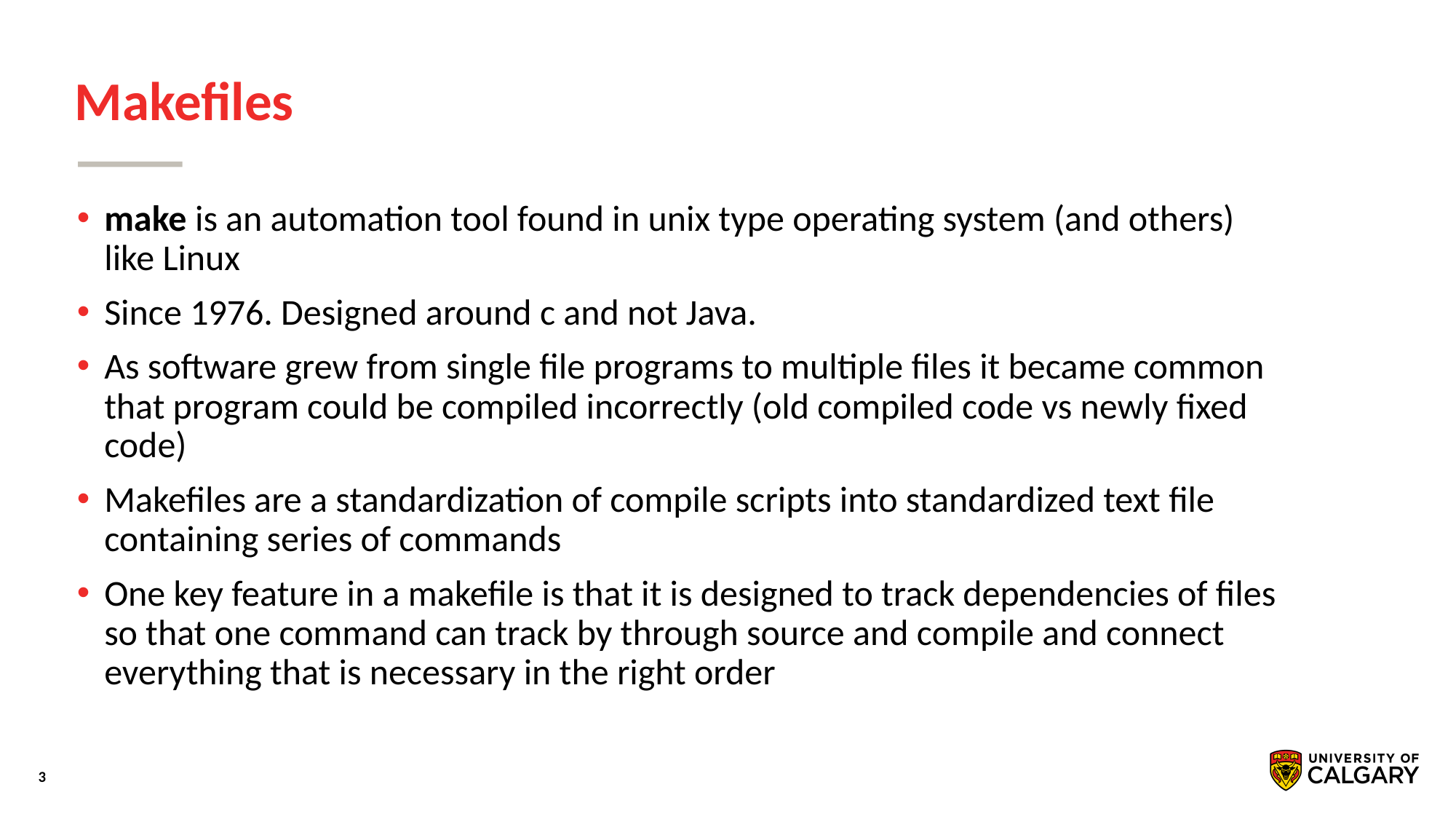

# Makefiles
make is an automation tool found in unix type operating system (and others) like Linux
Since 1976. Designed around c and not Java.
As software grew from single file programs to multiple files it became common that program could be compiled incorrectly (old compiled code vs newly fixed code)
Makefiles are a standardization of compile scripts into standardized text file containing series of commands
One key feature in a makefile is that it is designed to track dependencies of files so that one command can track by through source and compile and connect everything that is necessary in the right order